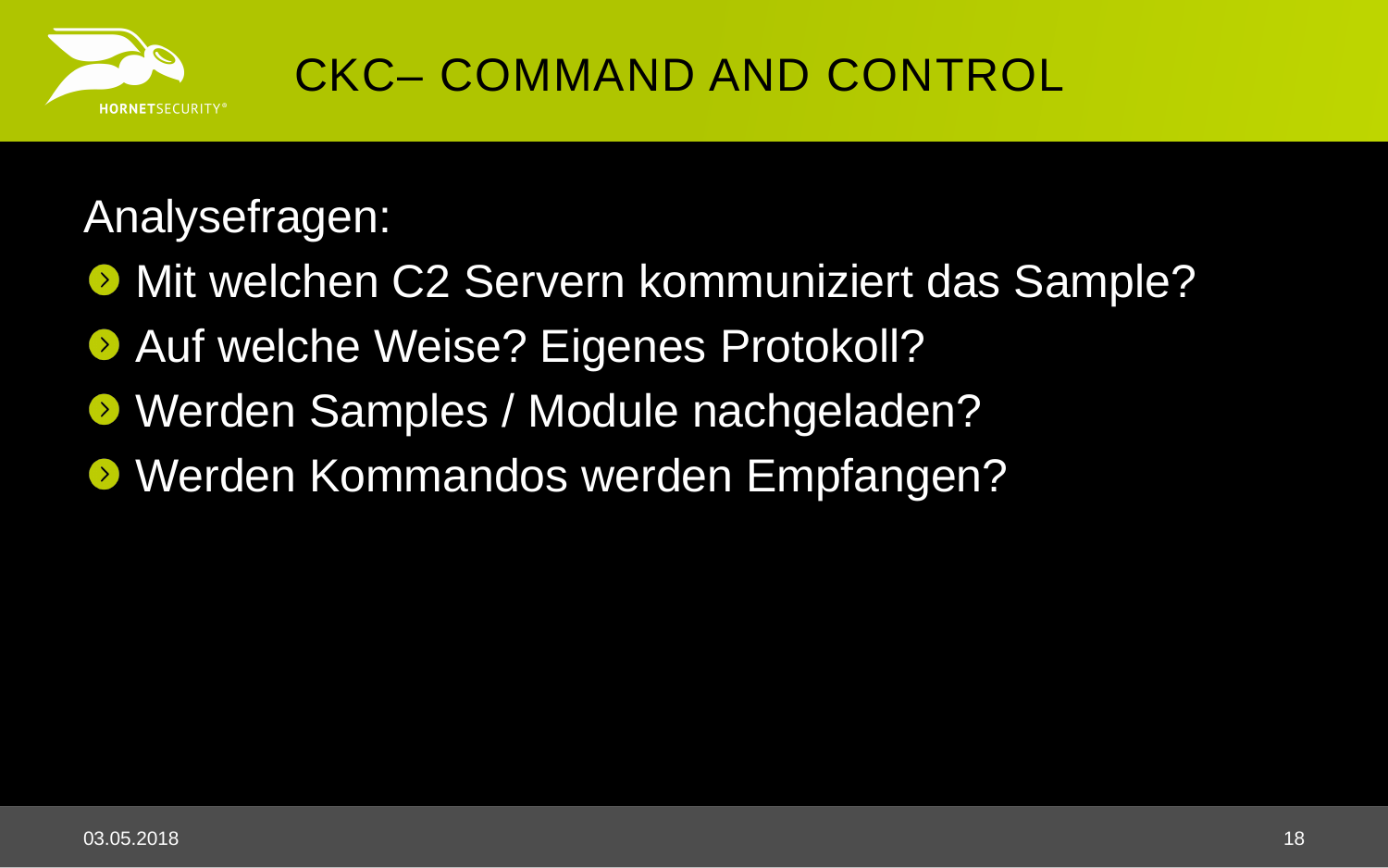

# CKC– Command and Control
Analysefragen:
Mit welchen C2 Servern kommuniziert das Sample?
Auf welche Weise? Eigenes Protokoll?
Werden Samples / Module nachgeladen?
Werden Kommandos werden Empfangen?

03.05.2018

18